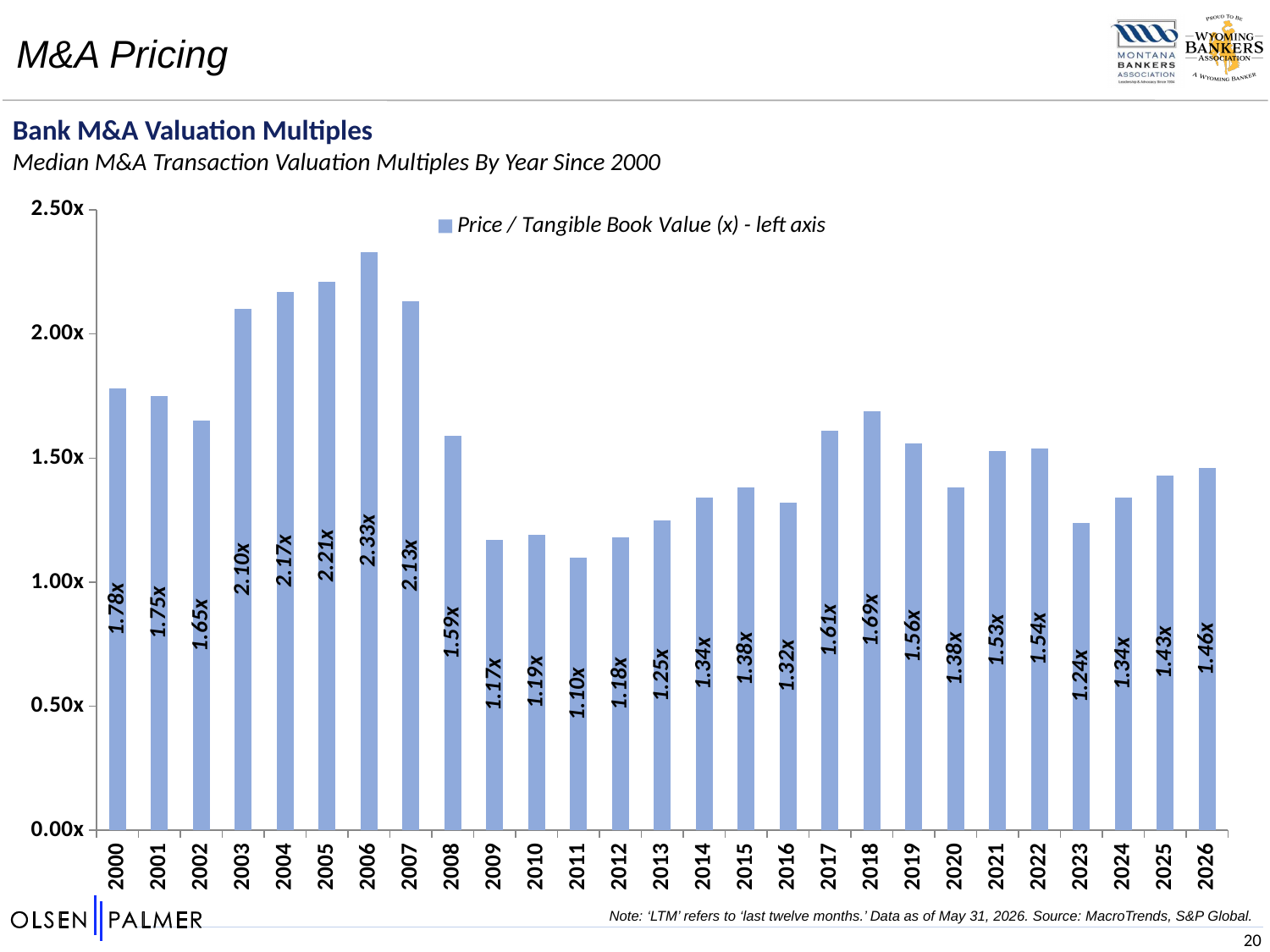

M&A Pricing
Bank M&A Valuation Multiples
Median M&A Transaction Valuation Multiples By Year Since 2000

### Chart

| Category | Price / Tangible Book Value (x) - left axis |
|---|---|
| 2000 | 1.78 |
| 2001 | 1.75 |
| 2002 | 1.65 |
| 2003 | 2.1 |
| 2004 | 2.17 |
| 2005 | 2.21 |
| 2006 | 2.33 |
| 2007 | 2.13 |
| 2008 | 1.59 |
| 2009 | 1.17 |
| 2010 | 1.19 |
| 2011 | 1.1 |
| 2012 | 1.18 |
| 2013 | 1.25 |
| 2014 | 1.34 |
| 2015 | 1.38 |
| 2016 | 1.32 |
| 2017 | 1.61 |
| 2018 | 1.69 |
| 2019 | 1.56 |
| 2020 | 1.38 |
| 2021 | 1.53 |
| 2022 | 1.54 |
| 2023 | 1.24 |
| 2024 | 1.34 |
| 2025 | 1.43 |
| 2026 | 1.46 |
Note: ‘LTM’ refers to ‘last twelve months.’ Data as of May 31, 2026. Source: MacroTrends, S&P Global.